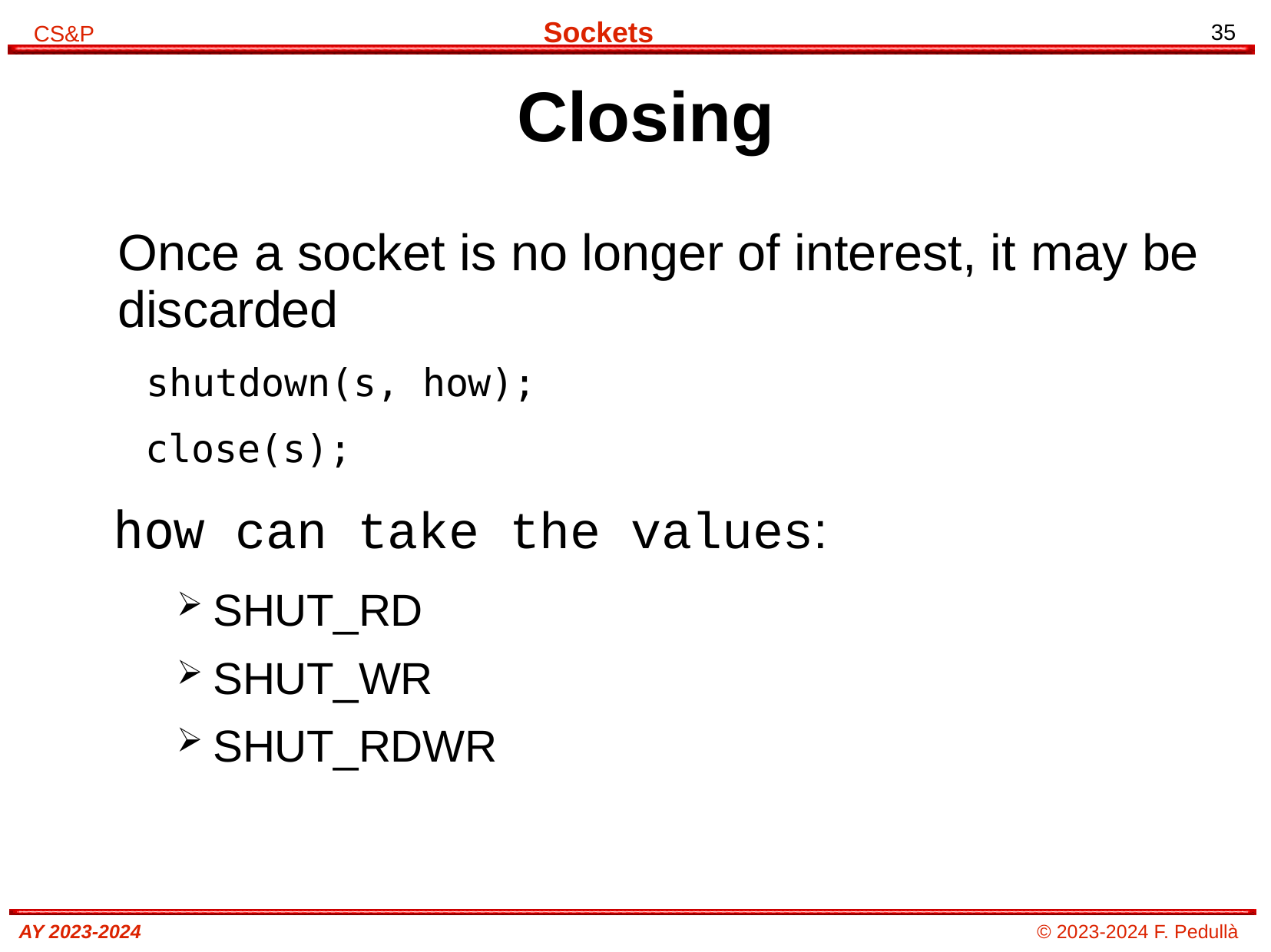

# Closing
Once a socket is no longer of interest, it may be discarded
   shutdown(s, how);
   close(s);
how can take the values:
SHUT_RD
SHUT_WR
SHUT_RDWR